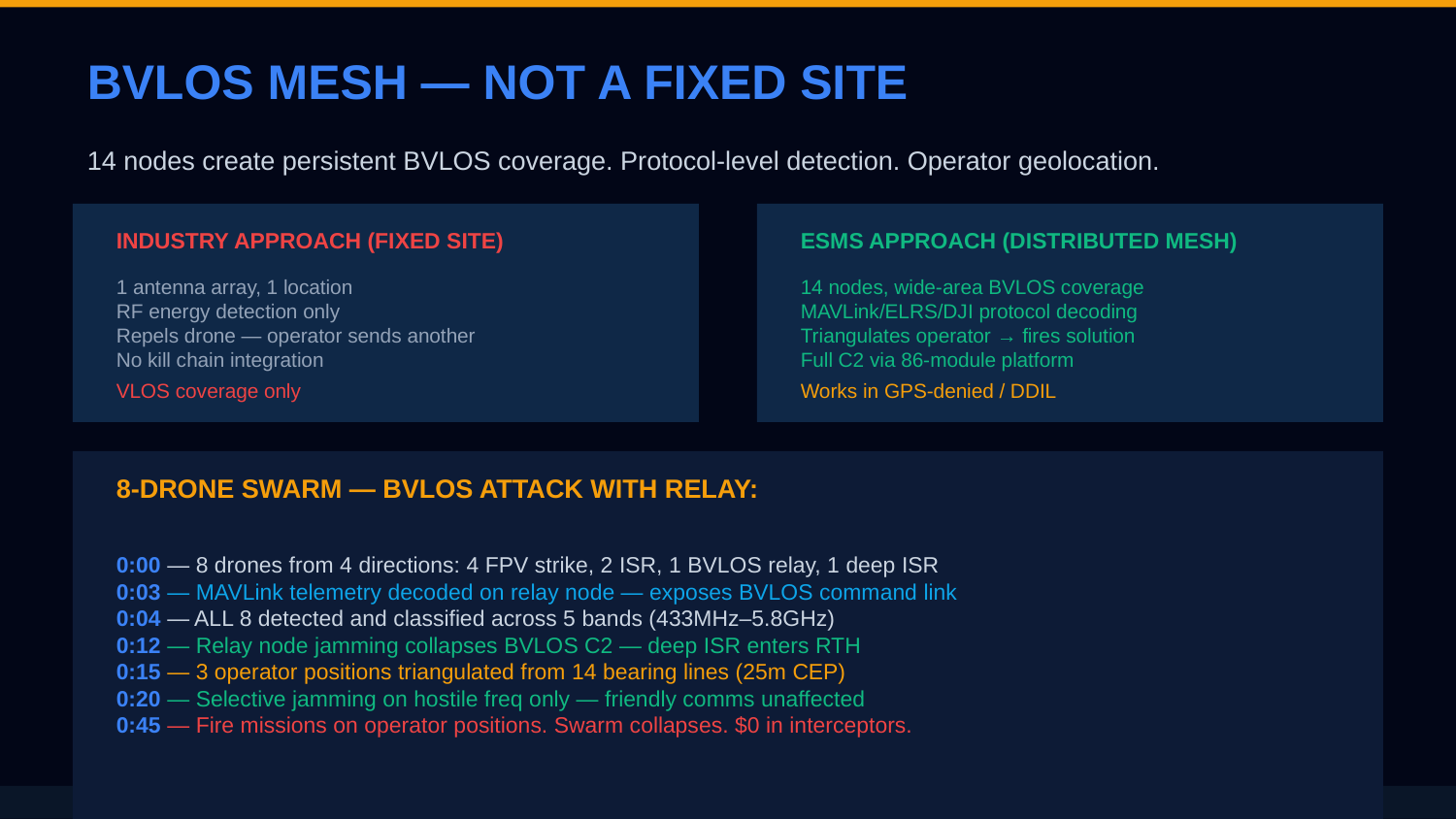

BVLOS MESH — NOT A FIXED SITE
14 nodes create persistent BVLOS coverage. Protocol-level detection. Operator geolocation.

INDUSTRY APPROACH (FIXED SITE)
ESMS APPROACH (DISTRIBUTED MESH)
1 antenna array, 1 location
RF energy detection only
Repels drone — operator sends another
No kill chain integration
VLOS coverage only
14 nodes, wide-area BVLOS coverage
MAVLink/ELRS/DJI protocol decoding
Triangulates operator → fires solution
Full C2 via 86-module platform
Works in GPS-denied / DDIL

8-DRONE SWARM — BVLOS ATTACK WITH RELAY:
0:00 — 8 drones from 4 directions: 4 FPV strike, 2 ISR, 1 BVLOS relay, 1 deep ISR
0:03 — MAVLink telemetry decoded on relay node — exposes BVLOS command link
0:04 — ALL 8 detected and classified across 5 bands (433MHz–5.8GHz)
0:12 — Relay node jamming collapses BVLOS C2 — deep ISR enters RTH
0:15 — 3 operator positions triangulated from 14 bearing lines (25m CEP)
0:20 — Selective jamming on hostile freq only — friendly comms unaffected
0:45 — Fire missions on operator positions. Swarm collapses. $0 in interceptors.

Repelling drones is temporary. Neutralizing operators is permanent.